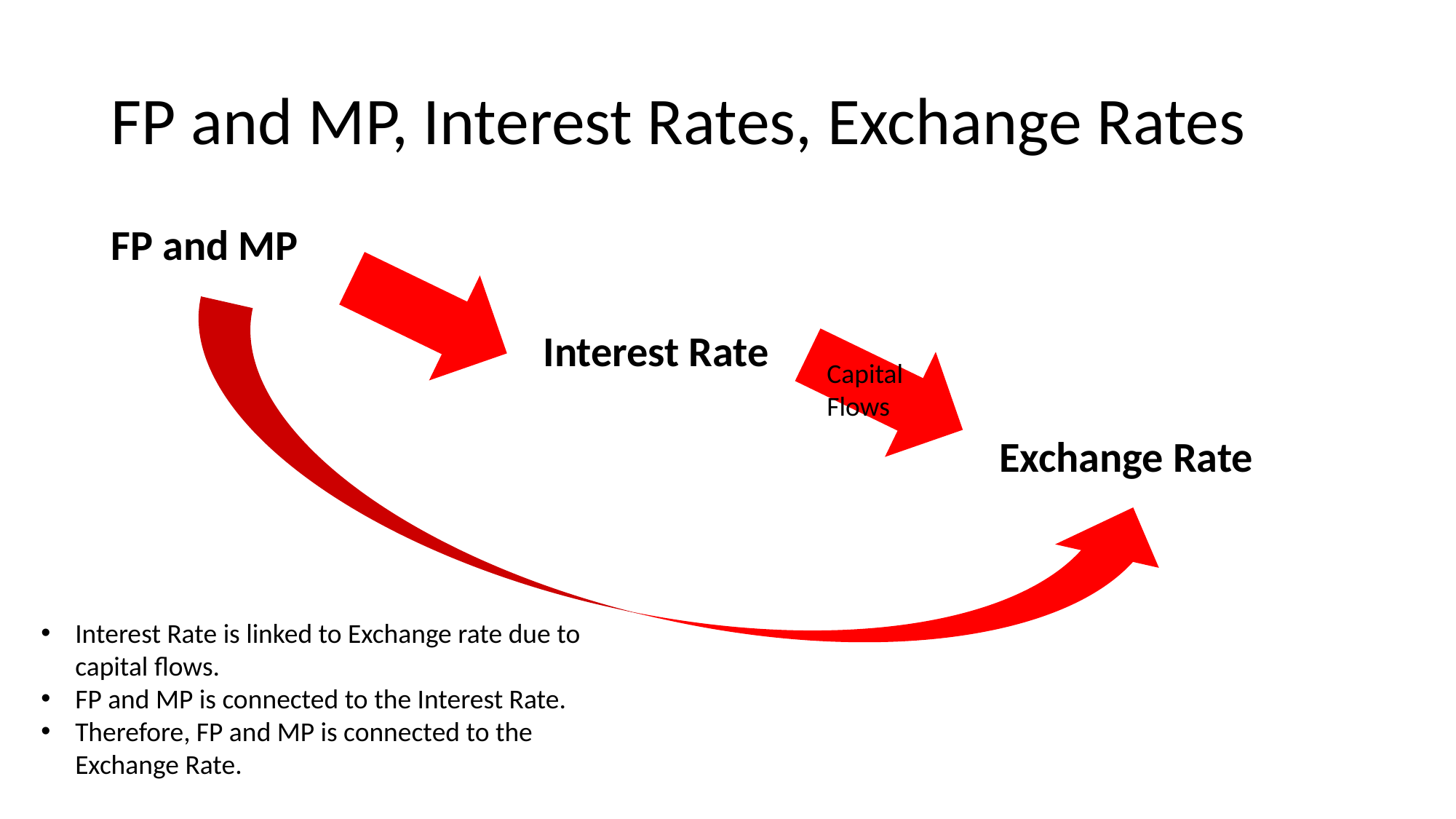

# FP and MP, Interest Rates, Exchange Rates
FP and MP

Interest Rate

Capital Flows

Exchange Rate
Interest Rate is linked to Exchange rate due to capital flows.
FP and MP is connected to the Interest Rate.
Therefore, FP and MP is connected to the Exchange Rate.